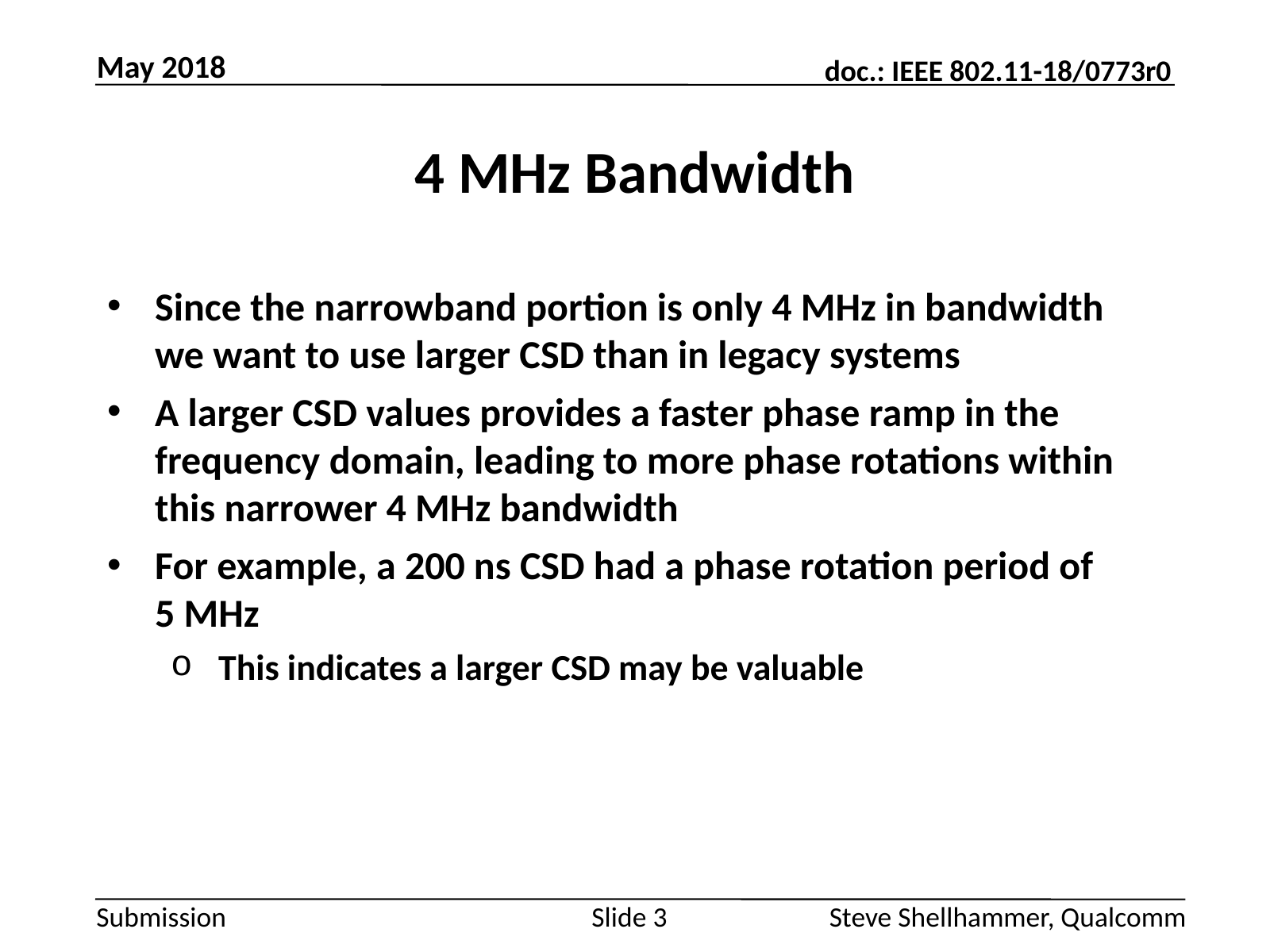

May 2018
# 4 MHz Bandwidth
Since the narrowband portion is only 4 MHz in bandwidth we want to use larger CSD than in legacy systems
A larger CSD values provides a faster phase ramp in the frequency domain, leading to more phase rotations within this narrower 4 MHz bandwidth
For example, a 200 ns CSD had a phase rotation period of 5 MHz
This indicates a larger CSD may be valuable
Slide 3
Steve Shellhammer, Qualcomm